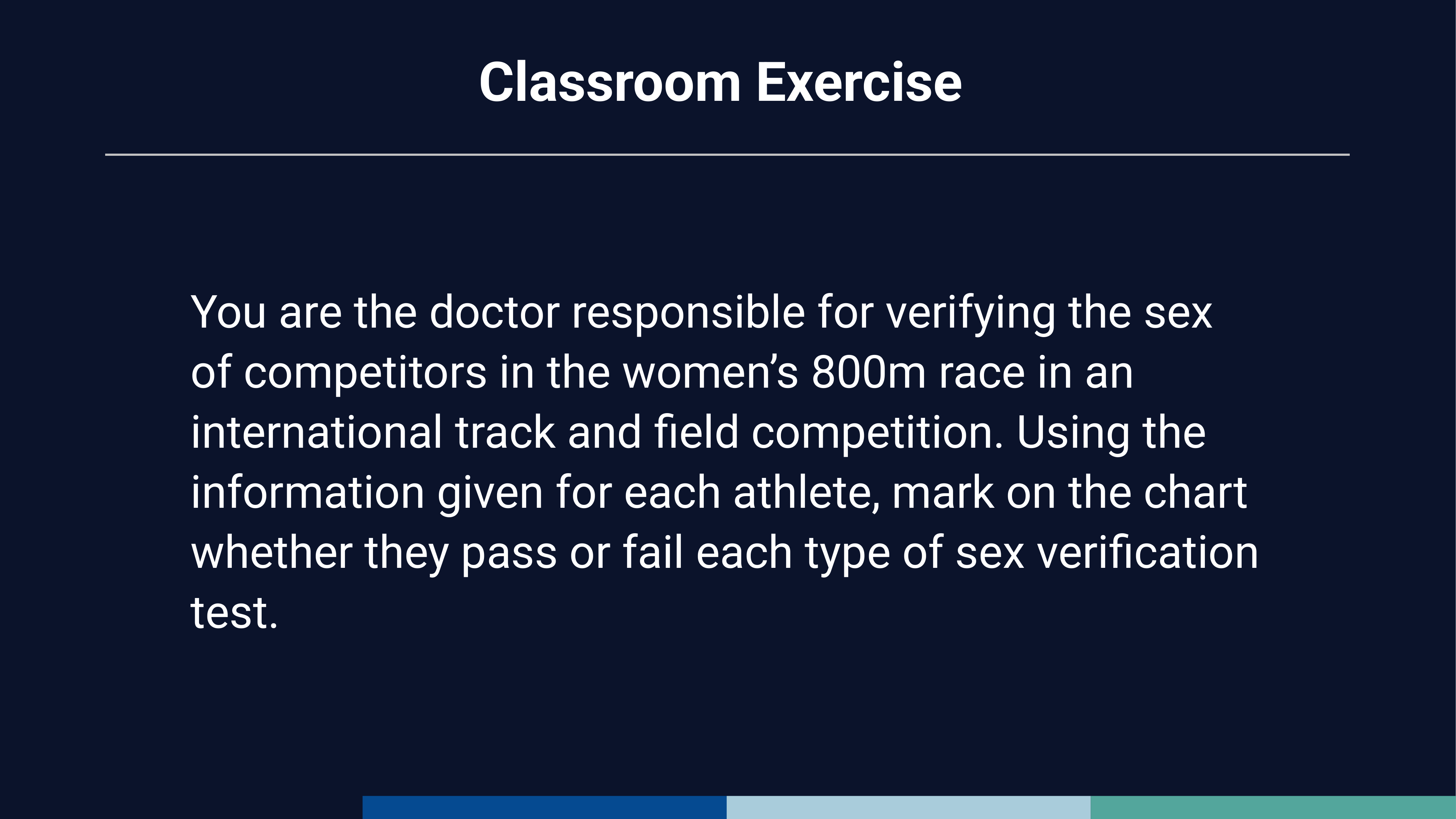

# Classroom Exercise
You are the doctor responsible for verifying the sex of competitors in the women’s 800m race in an international track and field competition. Using the information given for each athlete, mark on the chart whether they pass or fail each type of sex verification test.